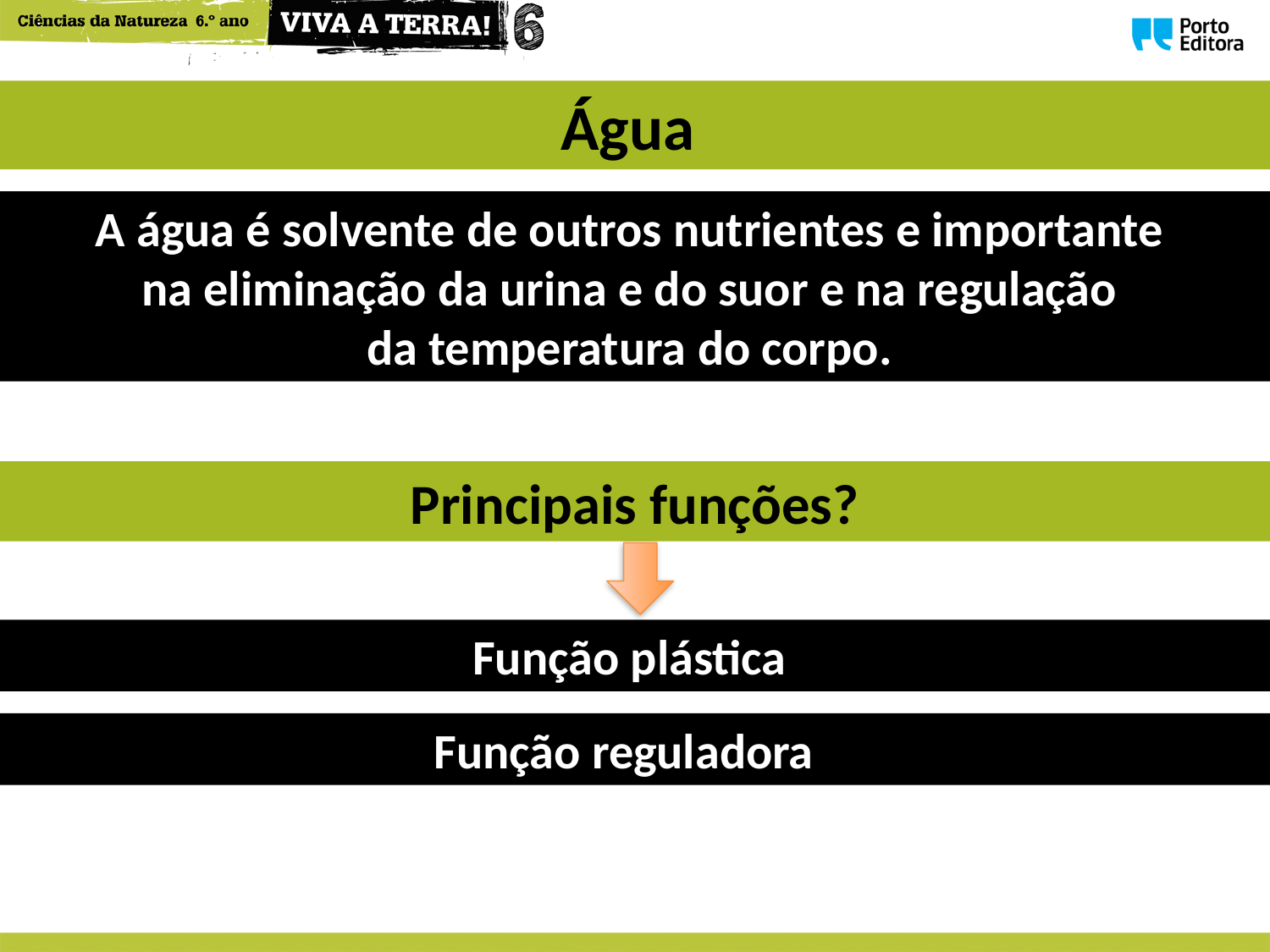

Água
A água é solvente de outros nutrientes e importante
na eliminação da urina e do suor e na regulação
da temperatura do corpo.
Principais funções?

Função plástica
Função reguladora